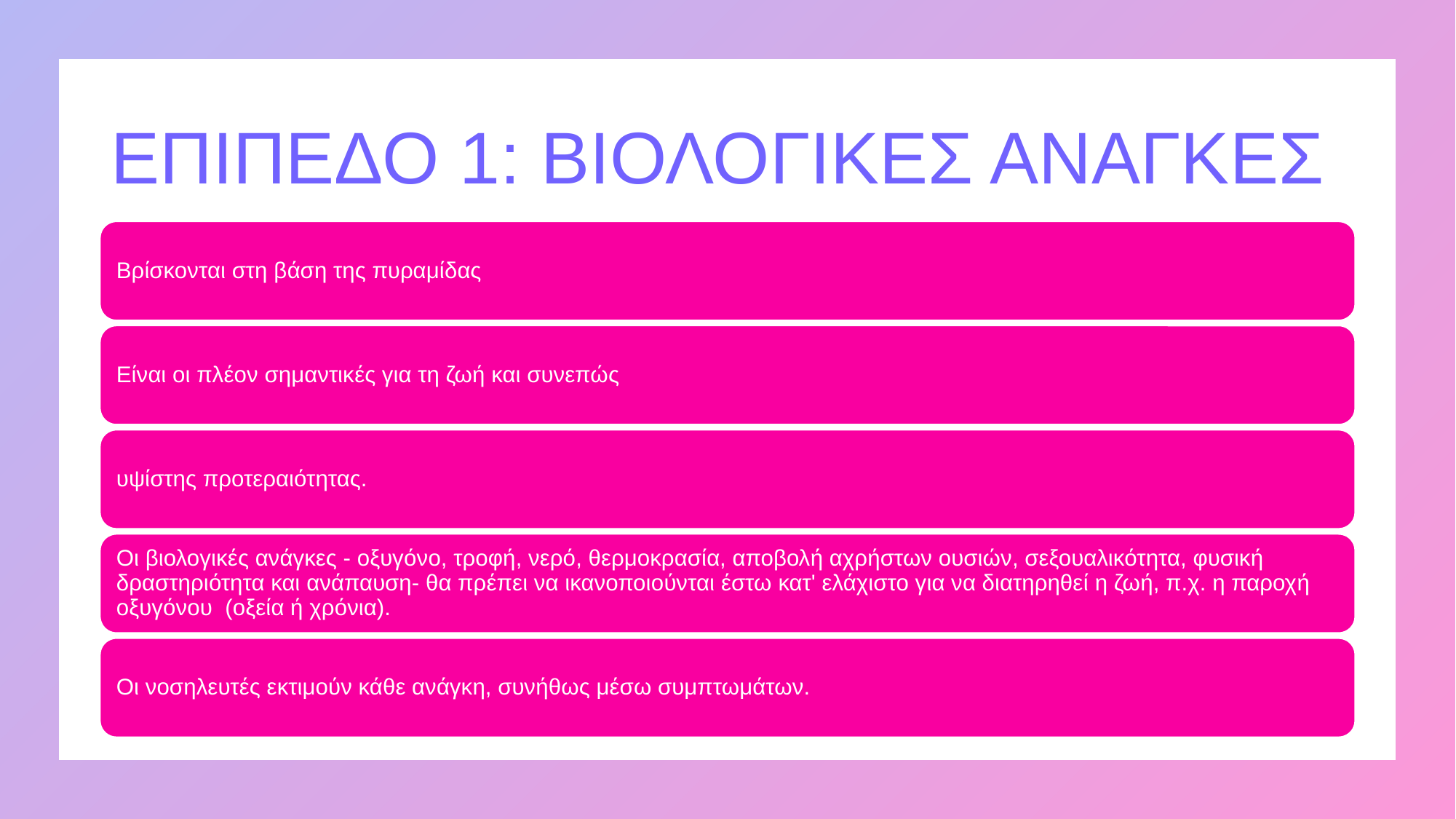

ΕΠΙΠΕΔΟ 1: ΒΙΟΛΟΓΙΚΕΣ ΑΝΑΓΚΕΣ
Βρίσκονται στη βάση της πυραμίδας
Είναι οι πλέον σημαντικές για τη ζωή και συνεπώς
υψίστης προτεραιότητας.
Οι βιολογικές ανάγκες - οξυγόνο, τροφή, νερό, θερμοκρασία, αποβολή αχρήστων ουσιών, σεξουαλικότητα, φυσική δραστηριότητα και ανάπαυση- θα πρέπει να ικανοποιούνται έστω κατ' ελάχιστο για να διατηρηθεί η ζωή, π.χ. η παροχή οξυγόνου  (οξεία ή χρόνια).
Οι νοσηλευτές εκτιμούν κάθε ανάγκη, συνήθως μέσω συμπτωμάτων.